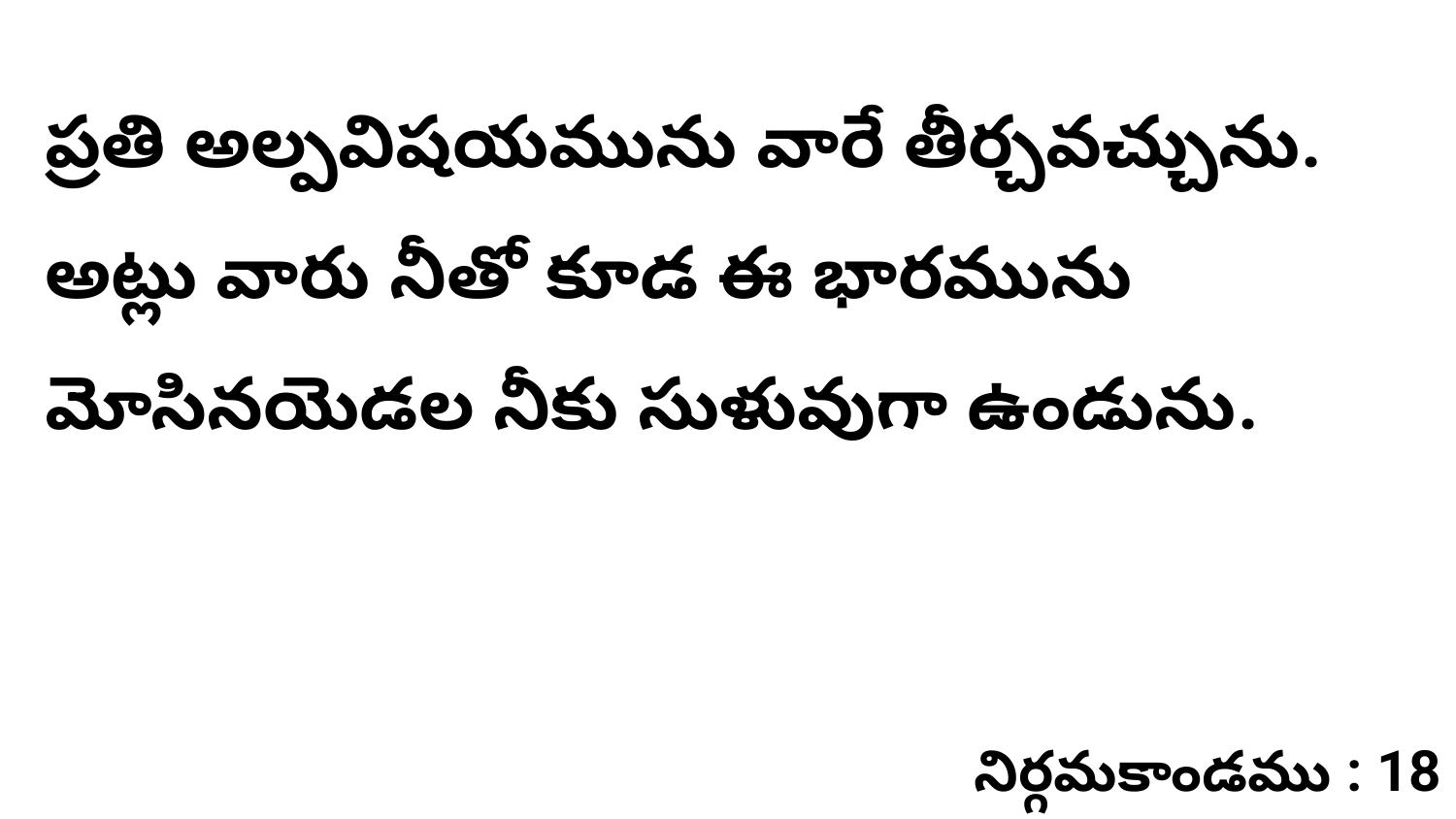

ప్రతి అల్పవిషయమును వారే తీర్చవచ్చును. అట్లు వారు నీతో కూడ ఈ భారమును మోసినయెడల నీకు సుళువుగా ఉండును.
నిర్గమకాండము : 18